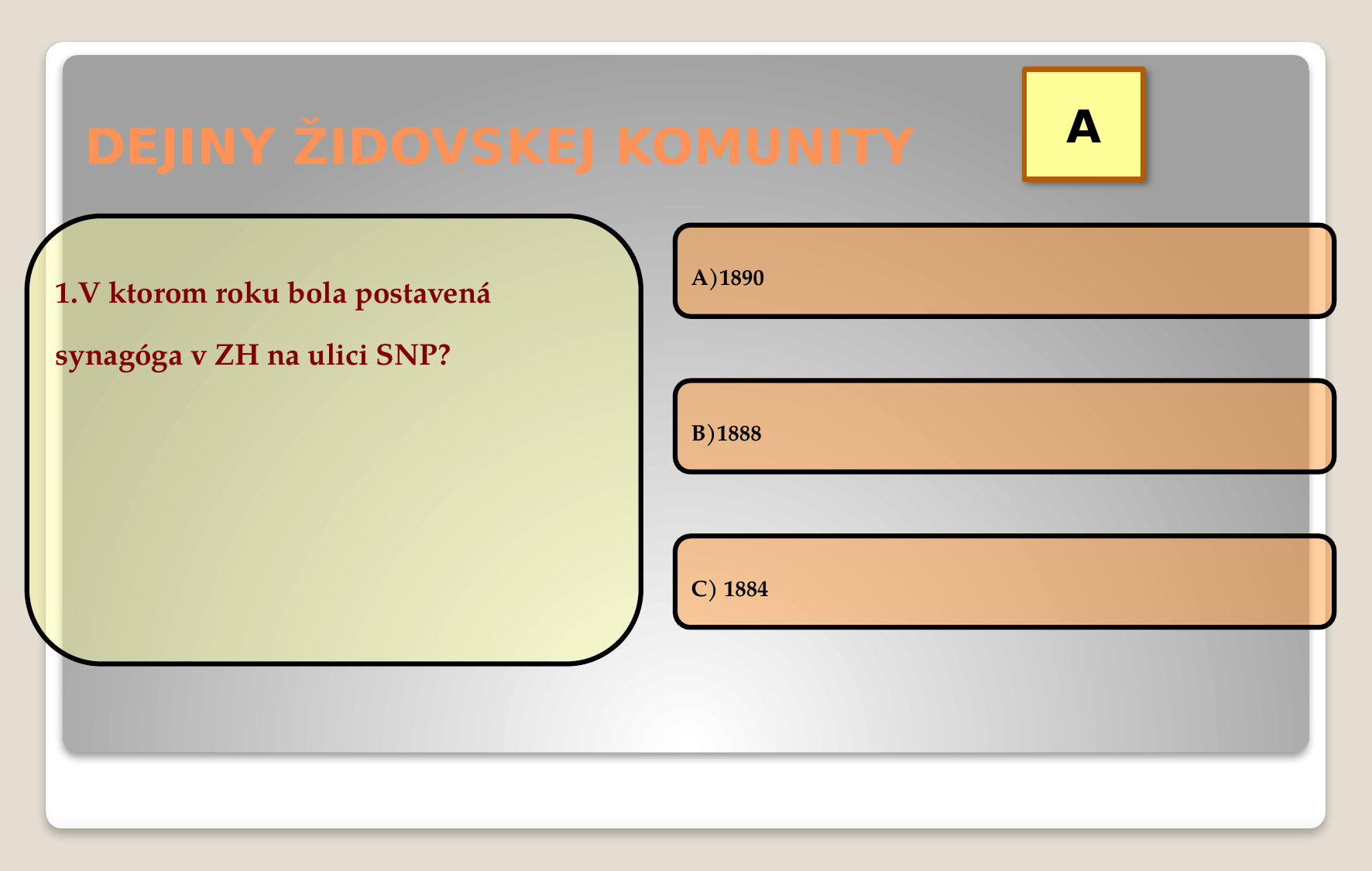

# DEJINY ŽIDOVSKEJ KOMUNITY
A
1.V ktorom roku bola postavená synagóga v ZH na ulici SNP?
A)1890
B)1888
C) 1884